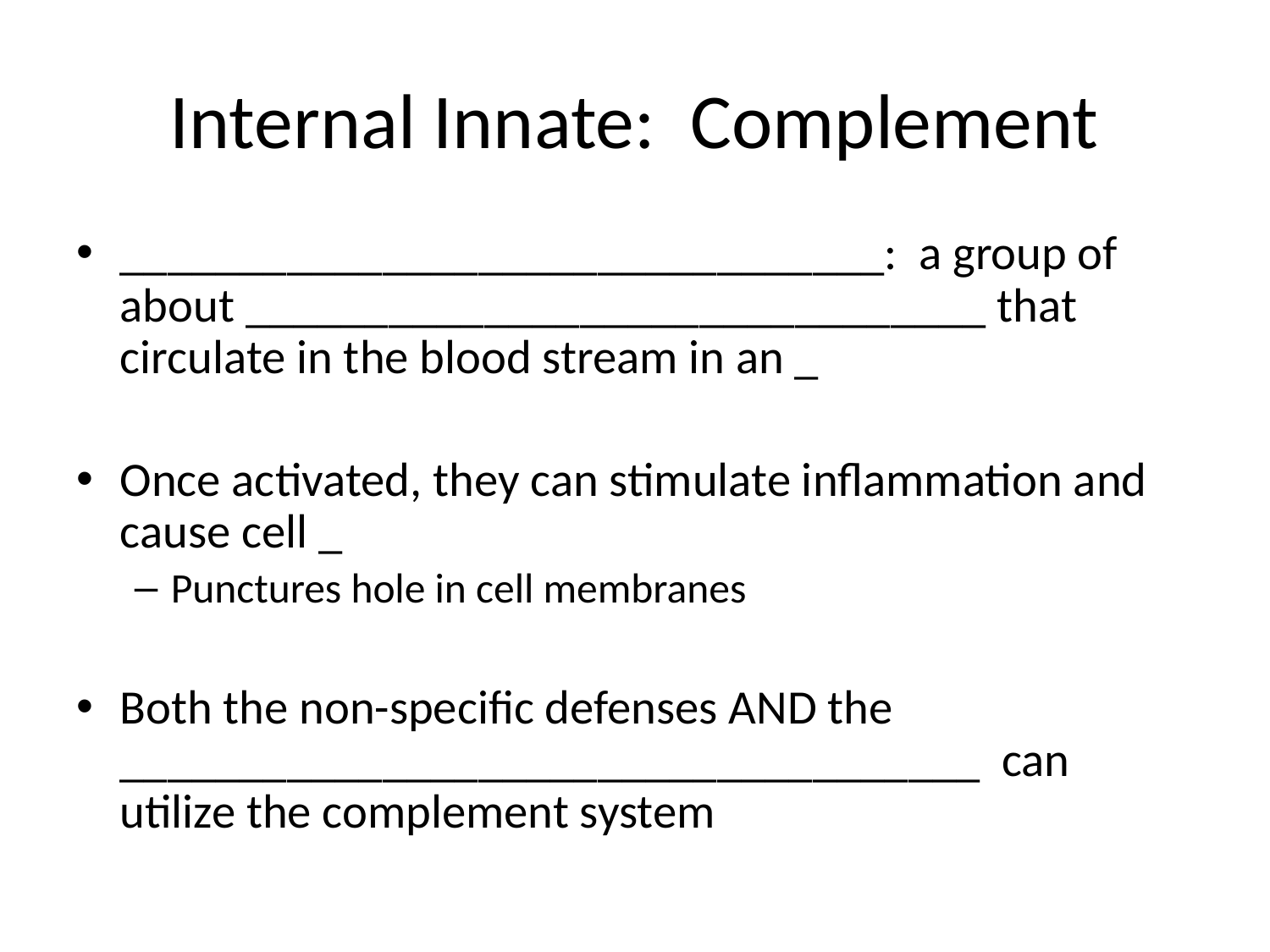

# Internal Innate:  Complement
________________________________:  a group of about _______________________________ that circulate in the blood stream in an _

Once activated, they can stimulate inflammation and cause cell _
Punctures hole in cell membranes

Both the non-specific defenses AND the ____________________________________  can utilize the complement system